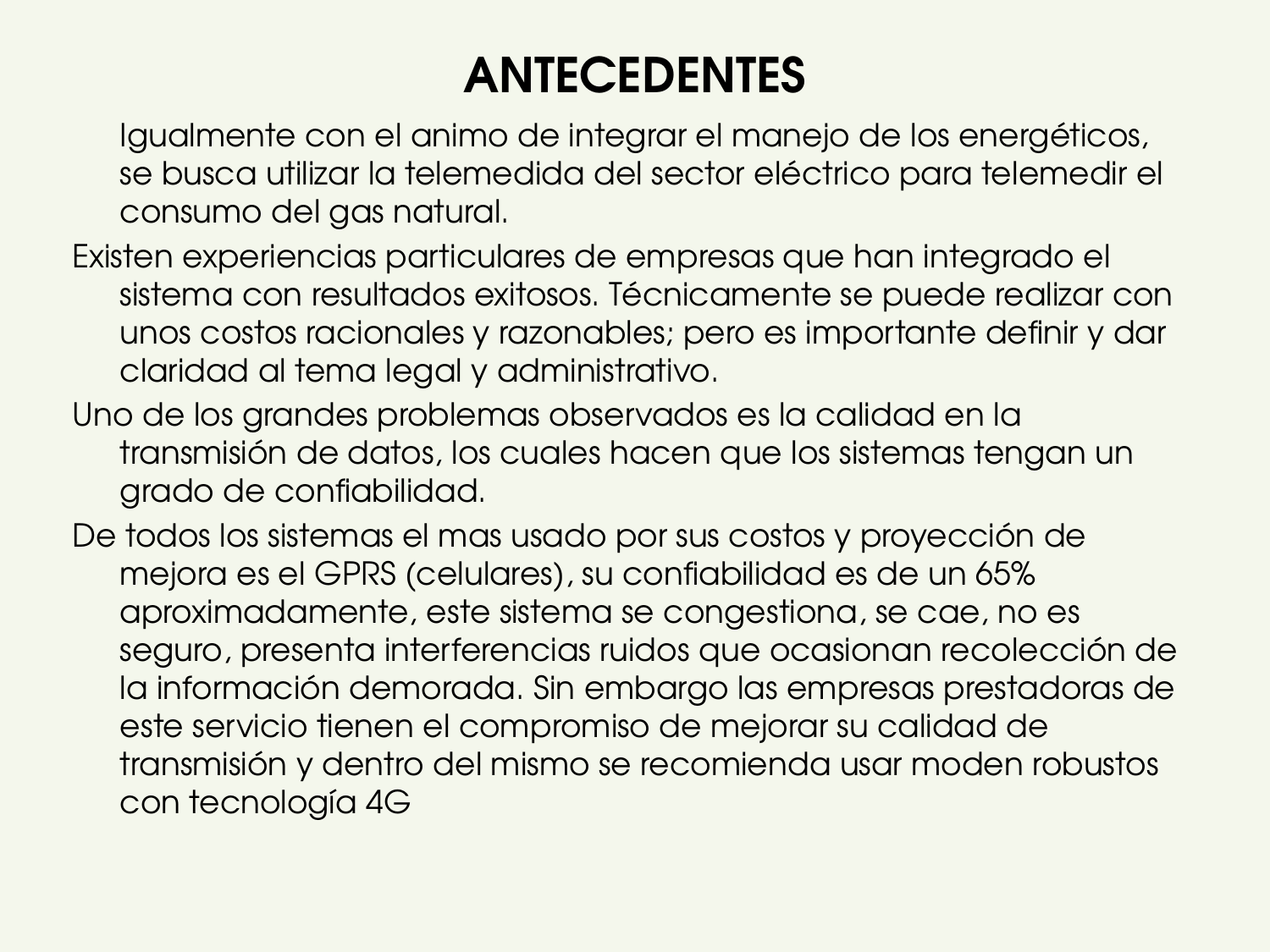

# ANTECEDENTES
	Igualmente con el animo de integrar el manejo de los energéticos, se busca utilizar la telemedida del sector eléctrico para telemedir el consumo del gas natural.
Existen experiencias particulares de empresas que han integrado el sistema con resultados exitosos. Técnicamente se puede realizar con unos costos racionales y razonables; pero es importante definir y dar claridad al tema legal y administrativo.
Uno de los grandes problemas observados es la calidad en la transmisión de datos, los cuales hacen que los sistemas tengan un grado de confiabilidad.
De todos los sistemas el mas usado por sus costos y proyección de mejora es el GPRS (celulares), su confiabilidad es de un 65% aproximadamente, este sistema se congestiona, se cae, no es seguro, presenta interferencias ruidos que ocasionan recolección de la información demorada. Sin embargo las empresas prestadoras de este servicio tienen el compromiso de mejorar su calidad de transmisión y dentro del mismo se recomienda usar moden robustos con tecnología 4G